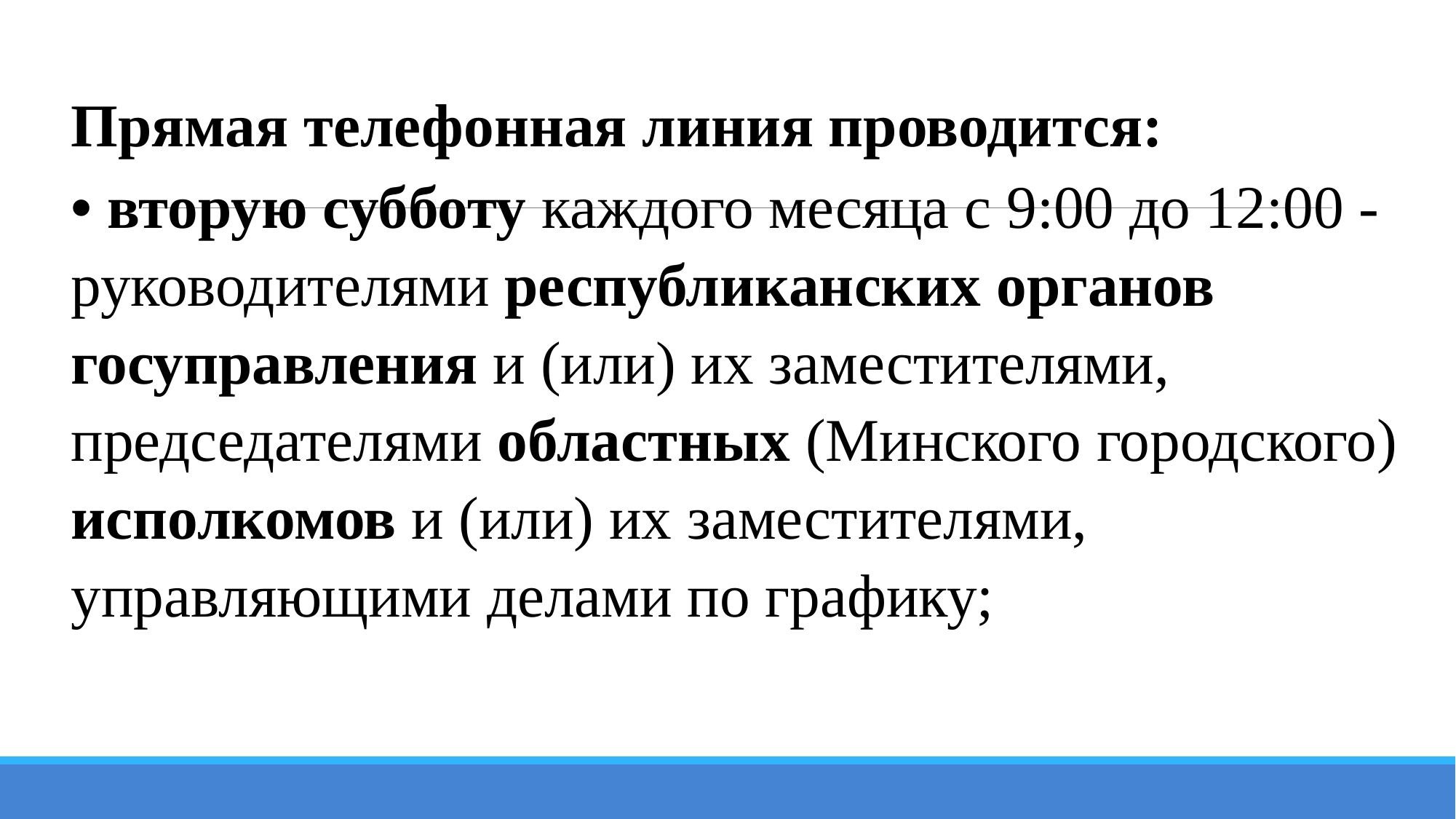

Прямая телефонная линия проводится:
• вторую субботу каждого месяца с 9:00 до 12:00 - руководителями республиканских органов госуправления и (или) их заместителями, председателями областных (Минского городского) исполкомов и (или) их заместителями, управляющими делами по графику;